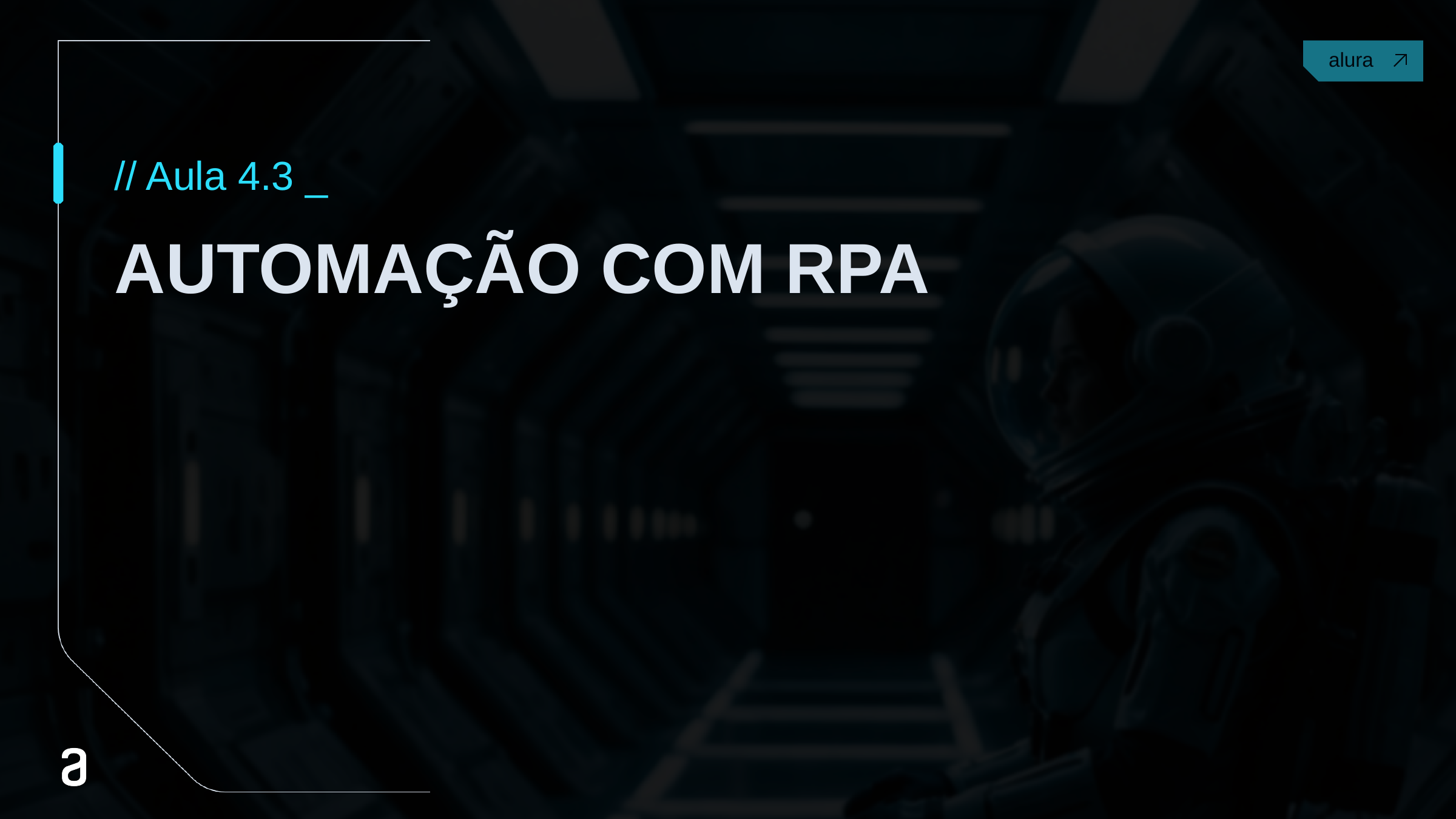

// Aula 4.3 _
# AUTOMAÇÃO COM RPA